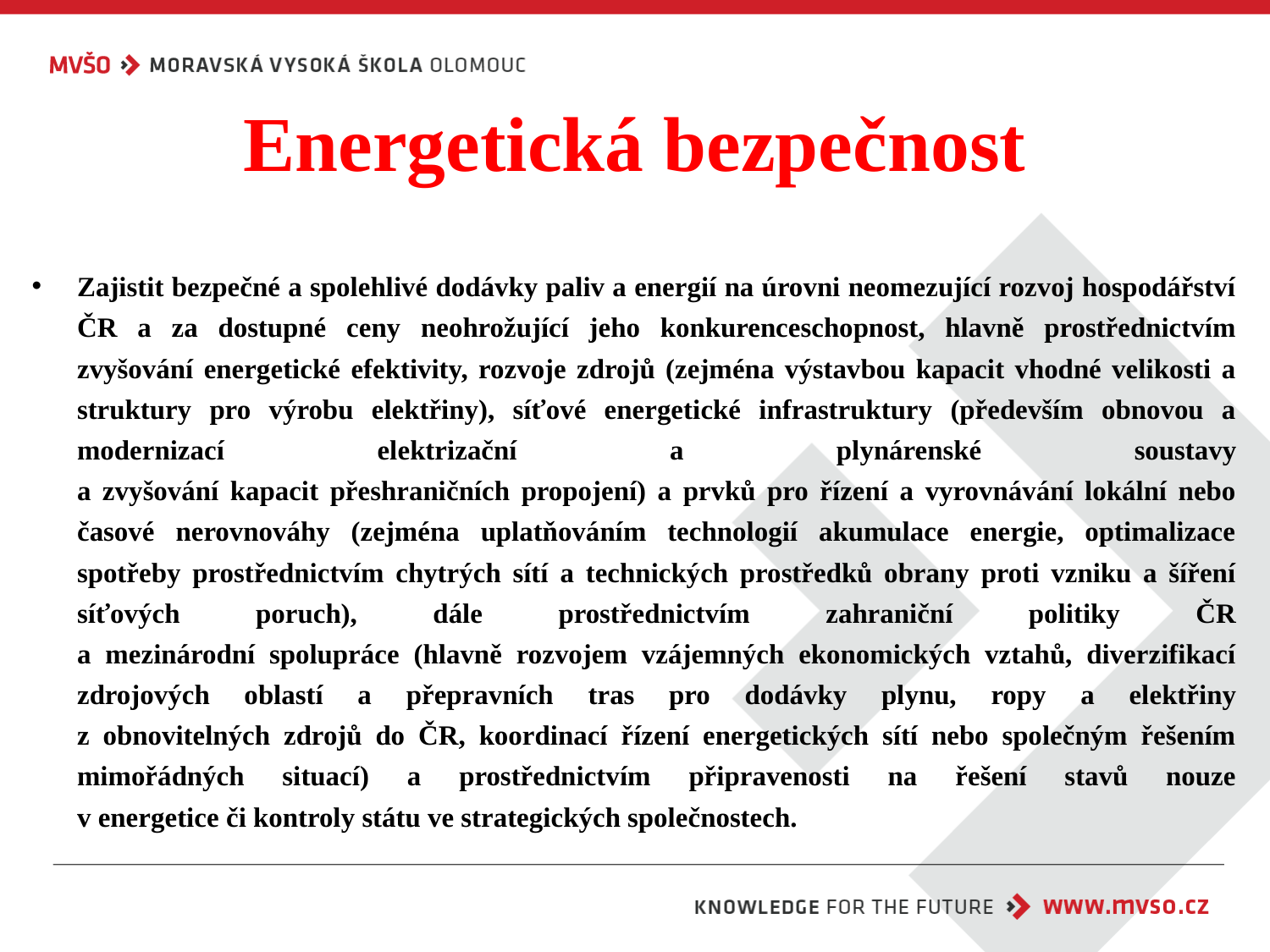

# Energetická bezpečnost
Zajistit bezpečné a spolehlivé dodávky paliv a energií na úrovni neomezující rozvoj hospodářství ČR a za dostupné ceny neohrožující jeho konkurenceschopnost, hlavně prostřednictvím zvyšování energetické efektivity, rozvoje zdrojů (zejména výstavbou kapacit vhodné velikosti a struktury pro výrobu elektřiny), síťové energetické infrastruktury (především obnovou a modernizací elektrizační a plynárenské soustavy
a zvyšování kapacit přeshraničních propojení) a prvků pro řízení a vyrovnávání lokální nebo časové nerovnováhy (zejména uplatňováním technologií akumulace energie, optimalizace spotřeby prostřednictvím chytrých sítí a technických prostředků obrany proti vzniku a šíření síťových poruch), dále prostřednictvím zahraniční politiky ČR
a mezinárodní spolupráce (hlavně rozvojem vzájemných ekonomických vztahů, diverzifikací zdrojových oblastí a přepravních tras pro dodávky plynu, ropy a elektřiny
z obnovitelných zdrojů do ČR, koordinací řízení energetických sítí nebo společným řešením mimořádných situací) a prostřednictvím připravenosti na řešení stavů nouze
v energetice či kontroly státu ve strategických společnostech.